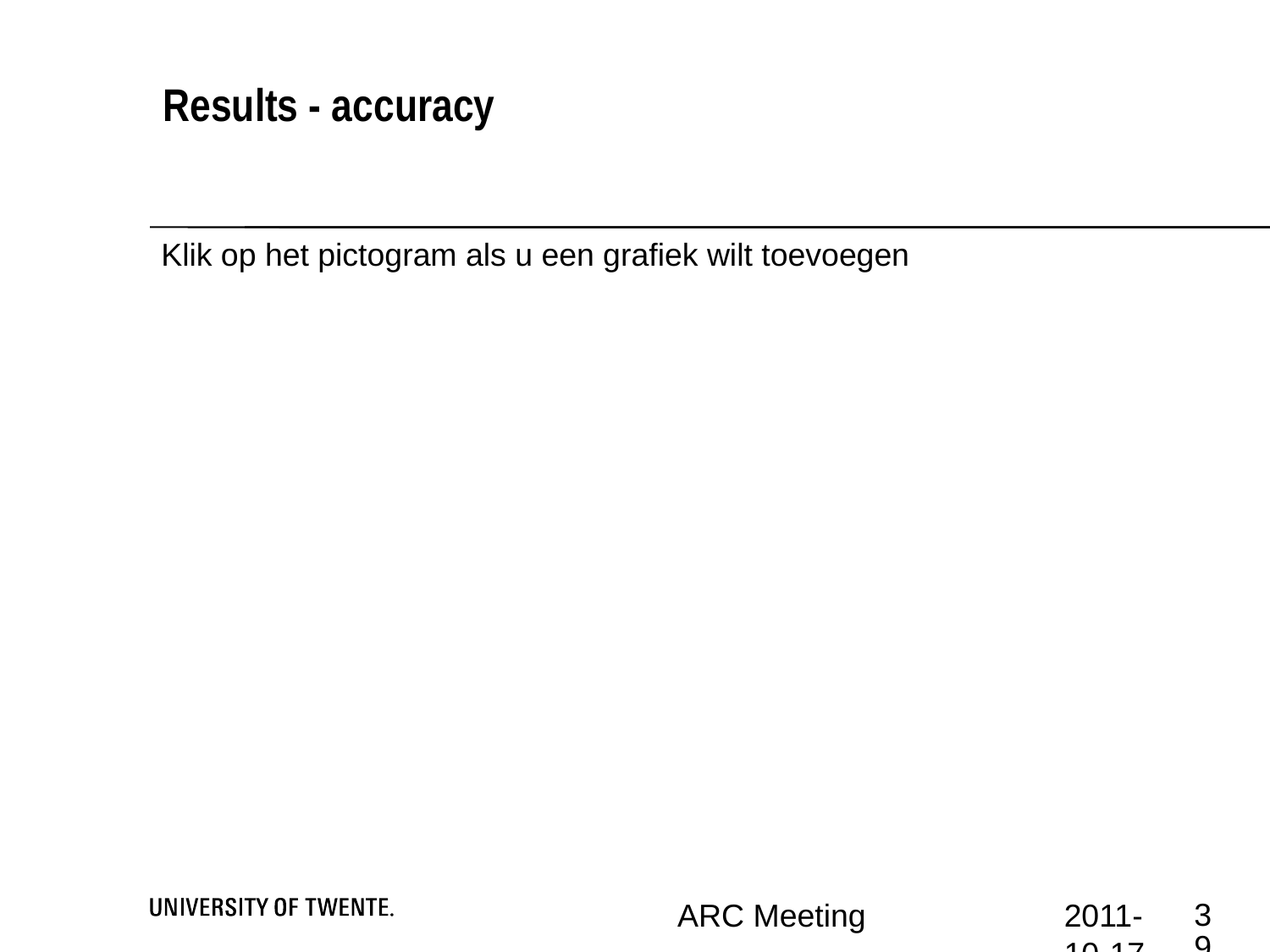

Results - accuracy

39
ARC Meeting
2011-10-17